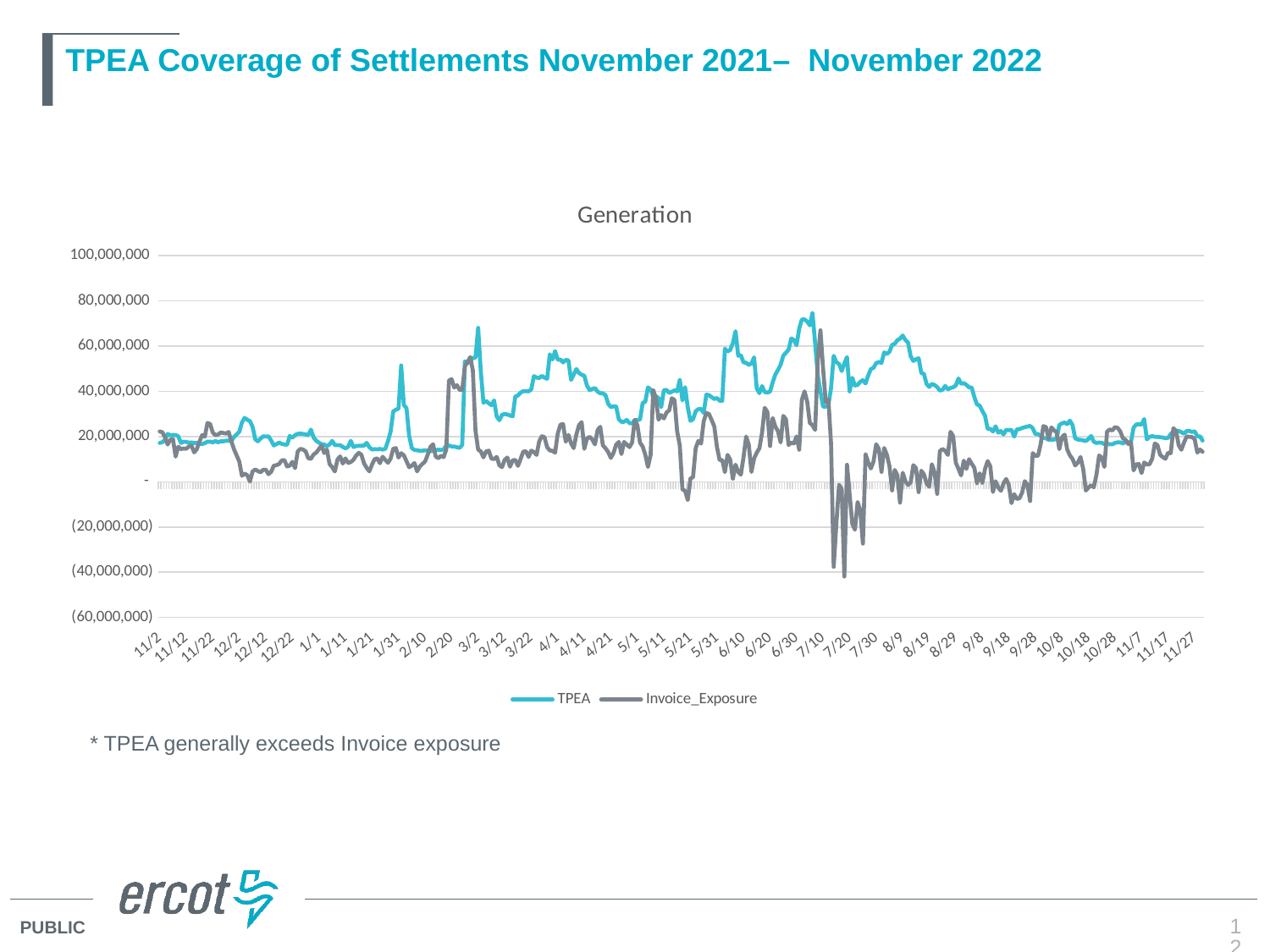

# TPEA Coverage of Settlements November 2021–  November 2022

### Chart: Generation

| Category | TPEA | Invoice_Exposure |
|---|---|---|
| 44502 | 17182796.919999998 | 22260610.210000005 |
| 44503 | 17503645.92 | 21934591.769999996 |
| 44504 | 18559581.76 | 19646525.49 |
| 44505 | 21208871.72 | 16486872.050000004 |
| 44506 | 20573046.86 | 18569017.57 |
| 44507 | 20717169.16 | 18982271.21999999 |
| 44508 | 20664750.240000002 | 11131462.73 |
| 44509 | 20149988.909999996 | 15487391.42 |
| 44510 | 17184910.860000003 | 14469563.570000002 |
| 44511 | 17737432.230000004 | 14703592.540000001 |
| 44512 | 17651759.59 | 14602251.109999998 |
| 44513 | 17308322.060000002 | 15603250.24999999 |
| 44514 | 17418238.710000005 | 15942810.319999997 |
| 44515 | 17142166.069999997 | 13004812.41 |
| 44516 | 17216840.91 | 14463424.380000003 |
| 44517 | 16771296.42 | 17845210.71999999 |
| 44518 | 16662520.71 | 20646085.470000003 |
| 44519 | 17121468.89 | 19935023.35000001 |
| 44520 | 17765240.590000004 | 26029399.459999997 |
| 44521 | 17765417.110000003 | 25581864.150000002 |
| 44522 | 17423543.97 | 21789489.310000002 |
| 44523 | 18086415.900000002 | 20646183.200000007 |
| 44524 | 17463811.499999996 | 20910170.61 |
| 44525 | 17939773.34 | 21816821.270000007 |
| 44526 | 17918592.060000002 | 21599968.41 |
| 44527 | 18191046.199999996 | 21349100.580000002 |
| 44528 | 18247656.979999997 | 22016845.130000003 |
| 44529 | 17872573.72 | 17896807.879999995 |
| 44530 | 19844803.35 | 14359193.250000004 |
| 44531 | 20957700.339999996 | 11685442.009999998 |
| 44532 | 22160681.110000007 | 8921173.110000001 |
| 44533 | 26249627.9 | 2650395.849999999 |
| 44534 | 28288912.54 | 3590847.37 |
| 44535 | 27460523.97 | 2907931.5799999996 |
| 44536 | 26816875.279999997 | 67858.32000000123 |
| 44537 | 24323438.890000004 | 4601062.800000002 |
| 44538 | 18792654.59 | 5395878.180000001 |
| 44539 | 17902316.109999996 | 4740045.230000001 |
| 44540 | 19098877.27 | 4216375.96 |
| 44541 | 20140987.32 | 5289613.739999999 |
| 44542 | 20012769.43 | 5327381.38 |
| 44543 | 20128613.259999998 | 3341172.2300000004 |
| 44544 | 18277754.530000005 | 4409172.399999999 |
| 44545 | 16079228.28 | 7103874.7 |
| 44546 | 16692070.389999999 | 7336152.59 |
| 44547 | 17327253.32 | 7871653.909999997 |
| 44548 | 16769316.74 | 9446973.57 |
| 44549 | 16529229.809999999 | 9572917.629999993 |
| 44550 | 16390671.01 | 6740837.5600000005 |
| 44551 | 20303508.620000005 | 7144199.270000002 |
| 44552 | 19475884.52 | 8792739.860000001 |
| 44553 | 20661158.76 | 6050756.659999997 |
| 44554 | 21222681.75 | 13408607.190000001 |
| 44555 | 21318186.37 | 14527302.3 |
| 44556 | 21178307.690000005 | 14257483.419999998 |
| 44557 | 20962876.49 | 13438574.709999997 |
| 44558 | 20702410.619999997 | 10372236.29 |
| 44559 | 23090248.759999998 | 10178386.699999997 |
| 44560 | 19601452.229999997 | 12046570.27 |
| 44561 | 18142323.37 | 12930286.889999999 |
| 44563 | 16560723.700000001 | 16021042.219999993 |
| 44564 | 16483647.069999998 | 12702866.809999999 |
| 44565 | 15734609.199999997 | 14282964.039999997 |
| 44566 | 16542403.530000001 | 7841983.11 |
| 44567 | 18118787.13 | 6453300.5699999975 |
| 44568 | 16245021.489999998 | 4530005.639999999 |
| 44569 | 16196413.040000001 | 9858786.399999999 |
| 44570 | 16183991.620000003 | 11223433.810000002 |
| 44571 | 15428125.890000002 | 8055991.080000004 |
| 44572 | 14751337.270000001 | 10326309.799999997 |
| 44573 | 15490423.0 | 8275528.140000003 |
| 44574 | 18141526.4 | 8742736.950000001 |
| 44575 | 15360601.790000001 | 9727819.310000002 |
| 44576 | 15816862.11 | 11568044.290000001 |
| 44577 | 15948627.480000002 | 12796592.01 |
| 44578 | 15943943.690000001 | 11938162.93 |
| 44579 | 16046049.470000004 | 8127746.84 |
| 44580 | 17211747.99 | 6135372.130000001 |
| 44581 | 15300881.48 | 4596130.949999999 |
| 44582 | 14264407.28 | 7605738.1 |
| 44583 | 14418562.1 | 9965025.199999997 |
| 44584 | 14360666.67 | 10343950.580000002 |
| 44585 | 14529924.38 | 8200233.1999999955 |
| 44586 | 14247812.15 | 11056405.280000001 |
| 44587 | 14576219.820000002 | 9676124.820000002 |
| 44588 | 17977615.720000003 | 8389279.549999999 |
| 44589 | 22173911.19 | 10223718.230000002 |
| 44590 | 31136152.819999997 | 14576238.239999998 |
| 44591 | 31911592.06 | 14883221.89 |
| 44592 | 32377152.45 | 10706643.8 |
| 44593 | 51441013.09 | 12620274.26 |
| 44594 | 33963702.70000001 | 11672976.17 |
| 44595 | 32603955.489999995 | 9107491.379999997 |
| 44596 | 20332082.730000004 | 6406096.760000001 |
| 44597 | 14949230.120000001 | 7171709.869999995 |
| 44598 | 14052141.75 | 8262375.25 |
| 44599 | 13949586.910000002 | 4600933.750000001 |
| 44600 | 13679131.159999998 | 6758205.129999999 |
| 44601 | 13733356.640000004 | 7891963.399999995 |
| 44602 | 13897228.900000002 | 8951954.99 |
| 44603 | 13748275.11 | 12016024.379999999 |
| 44604 | 13505040.14 | 15383107.709999997 |
| 44605 | 13710164.129999999 | 16620804.299999999 |
| 44606 | 13879367.459999999 | 11180712.43 |
| 44607 | 14215990.190000001 | 10368479.320000002 |
| 44608 | 14005061.310000002 | 11509748.77 |
| 44609 | 14365693.110000001 | 10887912.530000001 |
| 44610 | 16075636.919999996 | 14312846.78 |
| 44611 | 16026238.369999995 | 44797457.650000006 |
| 44612 | 15619990.530000001 | 45384580.17999999 |
| 44613 | 15618883.119999997 | 41709671.95999999 |
| 44614 | 15270956.39 | 42734983.029999994 |
| 44615 | 14987455.420000002 | 40672710.279999994 |
| 44616 | 16382303.06 | 40587290.9 |
| 44617 | 53307673.000000015 | 51112186.699999996 |
| 44618 | 52467106.63000001 | 52978279.919999994 |
| 44619 | 53136954.28 | 55156601.71999999 |
| 44620 | 54793340.98 | 49304483.64 |
| 44621 | 54934630.89 | 22565295.29000001 |
| 44622 | 68118522.14999999 | 14223443.450000001 |
| 44623 | 48798677.82 | 13436970.31 |
| 44624 | 34985709.9 | 10800886.46 |
| 44625 | 35723611.19 | 13409333.260000004 |
| 44626 | 34751958.32 | 13755730.800000003 |
| 44627 | 33898532.98 | 10239619.240000002 |
| 44628 | 35986173.52 | 10036046.840000002 |
| 44629 | 28823764.19999999 | 11022361.120000001 |
| 44630 | 27238382.059999995 | 7255865.5600000005 |
| 44631 | 29695749.01 | 6457508.7299999995 |
| 44632 | 29978143.049999997 | 9733655.989999998 |
| 44633 | 29789136.88999999 | 10720209.729999997 |
| 44634 | 29325451.35 | 6656175.03 |
| 44635 | 28992749.330000002 | 9471519.61 |
| 44636 | 37721419.019999996 | 9639502.850000001 |
| 44637 | 38176813.470000006 | 7022844.500000004 |
| 44638 | 39441392.870000005 | 10112635.290000001 |
| 44639 | 40078295.85000001 | 13323873.010000002 |
| 44640 | 40119018.8 | 13498857.59 |
| 44641 | 40024179.03000001 | 10972463.71 |
| 44642 | 40857712.01 | 13747411.52 |
| 44643 | 46745957.18 | 13157473.899999999 |
| 44644 | 46126301.18000001 | 11873351.33 |
| 44645 | 45890256.030000016 | 17873688.43 |
| 44646 | 46839286.39 | 20166803.41 |
| 44647 | 46068283.07000001 | 19731233.859999996 |
| 44648 | 45570832.210000016 | 15273466.42 |
| 44649 | 56380130.019999996 | 13838114.03 |
| 44650 | 54111140.480000004 | 13699892.299999999 |
| 44651 | 57806203.45 | 12866160.860000001 |
| 44652 | 53971338.12 | 21370505.730000004 |
| 44653 | 54091533.68 | 25295668.779999997 |
| 44654 | 52826107.690000005 | 25520513.49 |
| 44655 | 53906955.07999999 | 17719137.380000003 |
| 44656 | 53752757.61 | 20746388.94 |
| 44657 | 45081269.910000004 | 17027460.529999994 |
| 44658 | 47388705.51999999 | 14873150.13 |
| 44659 | 49883736.36 | 20863880.98 |
| 44660 | 48160505.89999999 | 25020706.970000014 |
| 44661 | 47356023.56999999 | 26402190.44 |
| 44662 | 46937832.20999999 | 14545742.089999998 |
| 44663 | 42567045.39000001 | 19078756.37 |
| 44664 | 40551291.56 | 19914637.69 |
| 44665 | 41053752.59000001 | 18712306.31 |
| 44666 | 41458556.989999995 | 16533500.76 |
| 44667 | 39895736.81 | 22880615.090000004 |
| 44668 | 39139713.300000004 | 24341366.93 |
| 44669 | 39175812.92 | 16066584.100000001 |
| 44670 | 38274142.74 | 14818865.759999998 |
| 44671 | 34506948.8 | 13132380.249999998 |
| 44672 | 33043368.439999998 | 10534764.459999999 |
| 44673 | 33362672.549999997 | 12732813.329999998 |
| 44674 | 33394394.410000004 | 16453954.21 |
| 44675 | 27632452.000000007 | 17635567.609999992 |
| 44676 | 26536171.81 | 12250100.169999998 |
| 44677 | 26544604.659999996 | 17653683.830000002 |
| 44678 | 27366570.38 | 16499416.44 |
| 44679 | 25963745.659999996 | 15325918.67 |
| 44680 | 25826413.94 | 17379334.56 |
| 44681 | 27357059.330000002 | 27340475.36000001 |
| 44682 | 27297948.52 | 25124068.799999997 |
| 44683 | 27518894.800000004 | 17341206.509999998 |
| 44684 | 34833647.39 | 15618788.530000001 |
| 44685 | 35468855.39000001 | 11972838.429999996 |
| 44686 | 41778925.260000005 | 6546960.769999998 |
| 44687 | 40828841.75 | 11860546.430000002 |
| 44688 | 37772764.06 | 40568202.570000015 |
| 44689 | 37874750.85 | 37148092.45999999 |
| 44690 | 37023135.74 | 27476048.21 |
| 44691 | 33012170.66 | 29539979.979999997 |
| 44692 | 40541665.300000004 | 28020574.000000004 |
| 44693 | 40625393.34000001 | 30694505.950000007 |
| 44694 | 39317701.3 | 31601762.419999998 |
| 44695 | 39853984.46 | 36969691.92000001 |
| 44696 | 40456847.10999999 | 36186189.190000005 |
| 44697 | 40001047.38 | 22338004.25000001 |
| 44698 | 45145750.36 | 16053528.410000002 |
| 44699 | 35993549.98 | -3403435.5399999972 |
| 44700 | 41859076.76 | -3999371.3499999987 |
| 44701 | 32991334.889999993 | -8092576.010000001 |
| 44702 | 26964346.499999993 | 1376119.5599999973 |
| 44703 | 27695437.9 | 2103121.0900000017 |
| 44704 | 31231153.76 | 14890847.700000007 |
| 44705 | 32142946.829999994 | 18078322.41999999 |
| 44706 | 32286083.330000006 | 16925895.189999998 |
| 44707 | 30452847.61 | 26783843.449999996 |
| 44708 | 38547272.55 | 30446079.09 |
| 44709 | 38336610.54 | 29974670.219999995 |
| 44710 | 37442413.45999999 | 27317665.04 |
| 44711 | 36617770.42999999 | 24465505.999999993 |
| 44712 | 37086138.239999995 | 15417670.430000002 |
| 44713 | 35915988.029999994 | 9630953.180000003 |
| 44714 | 35822252.14 | 9599881.969999999 |
| 44715 | 58848770.57999999 | 4239783.529999998 |
| 44716 | 57652262.37999999 | 11894643.229999997 |
| 44717 | 58313521.870000005 | 9803945.749999998 |
| 44718 | 61356882.34 | 1212781.5699999994 |
| 44719 | 66617142.61 | 7567247.449999998 |
| 44720 | 55769321.660000004 | 4372948.2799999975 |
| 44721 | 56010712.43000001 | 3141030.1399999983 |
| 44722 | 52837161.089999996 | 10724963.390000002 |
| 44723 | 52649464.24 | 20007210.279999997 |
| 44724 | 51760590.709999986 | 16384356.23 |
| 44725 | 52302929.419999994 | 4344773.889999999 |
| 44726 | 55037920.51000001 | 10301022.560000004 |
| 44727 | 41390215.54 | 12876444.719999999 |
| 44728 | 39204012.33 | 14783994.9 |
| 44729 | 42331183.66 | 21650134.839999992 |
| 44730 | 39697743.9 | 32736673.919999998 |
| 44731 | 39464453.5 | 30906715.10999999 |
| 44732 | 39971408.28000001 | 15800343.899999999 |
| 44733 | 43972401.150000006 | 28211412.19 |
| 44734 | 47474529.49 | 24381817.47 |
| 44735 | 49444646.67 | 22367378.139999997 |
| 44736 | 51819142.81000001 | 17425629.249999996 |
| 44737 | 55805955.550000004 | 29152204.81 |
| 44738 | 57082527.64 | 27658963.25 |
| 44739 | 58449507.12000001 | 16297052.989999996 |
| 44740 | 63405744.339999996 | 17365275.159999996 |
| 44741 | 62782903.239999995 | 16969241.759999998 |
| 44742 | 60404292.120000005 | 20086022.35 |
| 44743 | 67728901.38 | 14181458.29 |
| 44744 | 71788956.02999999 | 36255416.449999996 |
| 44745 | 71815625.64 | 40002947.43 |
| 44746 | 70896356.77999999 | 35495273.580000006 |
| 44747 | 69205849.66 | 26007642.51000001 |
| 44748 | 74719733.83000001 | 25058503.950000003 |
| 44749 | 61259818.61 | 22949307.110000007 |
| 44750 | 47139444.019999996 | 54070591.660000004 |
| 44751 | 39890162.69000001 | 67017667.280000016 |
| 44752 | 33260007.540000003 | 50030120.54 |
| 44753 | 33275776.759999994 | 35195724.72 |
| 44754 | 34034172.06 | 36418455.12999999 |
| 44755 | 41365886.080000006 | 16876489.009999994 |
| 44756 | 55701956.089999996 | -37625151.24999999 |
| 44757 | 52947564.33 | -18699328.269999992 |
| 44758 | 52127915.33 | -1302063.6800000053 |
| 44759 | 49012429.53999999 | -3248091.520000013 |
| 44760 | 52344818.25000001 | -41937778.96999999 |
| 44761 | 55156345.54 | 7519719.860000001 |
| 44762 | 39999087.86 | -5631995.5000000065 |
| 44763 | 45962977.07999999 | -18623865.630000006 |
| 44764 | 42594597.05 | -21207304.120000005 |
| 44765 | 42876058.359999985 | -8956474.11 |
| 44766 | 44232497.379999995 | -12644029.879999997 |
| 44767 | 44945164.339999996 | -27353756.089999996 |
| 44768 | 43500532.43 | 12200601.100000001 |
| 44769 | 46998559.86 | 8517706.849999998 |
| 44770 | 49829888.029999994 | 5857824.169999996 |
| 44771 | 50456934.41 | 9030479.090000004 |
| 44772 | 52501287.55000001 | 16611485.139999997 |
| 44773 | 52974591.65999999 | 14540641.239999996 |
| 44774 | 52635454.16 | 4374311.16 |
| 44775 | 57233641.400000006 | 14938626.149999999 |
| 44776 | 56530550.510000005 | 12002566.23 |
| 44777 | 57524193.22 | 6945950.47 |
| 44778 | 60545186.03000001 | -3832726.459999999 |
| 44779 | 61086928.72999998 | 5230679.209999998 |
| 44780 | 62661628.49000001 | 2863854.370000001 |
| 44781 | 63306672.71000002 | -9245513.189999998 |
| 44782 | 64707901.230000004 | 3987344.9099999964 |
| 44783 | 62713882.400000006 | 288479.4099999975 |
| 44784 | 61618405.749999985 | -1438880.2699999977 |
| 44785 | 55476996.22 | -246503.589999998 |
| 44786 | 53459014.47 | 7339804.289999995 |
| 44787 | 54213816.13000001 | 6003887.190000004 |
| 44788 | 54642604.53999999 | -4560000.999999998 |
| 44789 | 48167761.99000001 | 4898524.180000002 |
| 44790 | 47728552.16999999 | 3229040.549999999 |
| 44791 | 43260861.45 | -743839.7700000044 |
| 44792 | 41977631.29000001 | -2225936.9000000004 |
| 44793 | 43269124.260000005 | 7744236.800000001 |
| 44794 | 42826818.7 | 4128449.8499999996 |
| 44795 | 41910337.52 | -5373489.259999996 |
| 44796 | 40357520.81 | 13589011.329999998 |
| 44797 | 40720403.370000005 | 14461627.93 |
| 44798 | 42423748.67 | 13718281.589999998 |
| 44799 | 40910391.37 | 11859408.68 |
| 44800 | 41498473.370000005 | 22120469.58 |
| 44801 | 41825638.75000001 | 20205072.889999997 |
| 44802 | 42597150.290000014 | 8460163.600000003 |
| 44803 | 45712185.830000006 | 5700616.570000001 |
| 44804 | 43377773.109999985 | 2812102.8400000017 |
| 44805 | 43662360.28999999 | 9343046.090000004 |
| 44806 | 42892377.87 | 5676274.550000002 |
| 44807 | 41774212.2 | 9997502.32 |
| 44808 | 41701647.03 | 7990631.460000005 |
| 44809 | 37506007.74 | 6165550.749999999 |
| 44810 | 34206486.02 | -723332.8299999931 |
| 44811 | 33727590.58 | 3750488.6600000034 |
| 44812 | 31286836.350000005 | -536280.5399999996 |
| 44813 | 29270908.96 | 5653014.340000002 |
| 44814 | 23408269.07 | 9150085.969999999 |
| 44815 | 23469633.97 | 6843386.440000002 |
| 44816 | 22235829.990000002 | -4523360.059999997 |
| 44817 | 24533073.360000003 | 235174.6199999998 |
| 44818 | 21736293.78 | -2563048.3200000003 |
| 44819 | 22472597.340000004 | -3996939.8200000008 |
| 44820 | 20950904.099999998 | -645838.7600000007 |
| 44821 | 23001774.099999998 | 1237568.3699999992 |
| 44822 | 22823156.870000005 | -1484473.3099999982 |
| 44823 | 22987476.75 | -9451498.329999996 |
| 44824 | 19975966.379999995 | -5479208.779999999 |
| 44825 | 23188250.87 | -7582694.41 |
| 44826 | 23299758.91 | -7291520.35 |
| 44827 | 23826471.53 | -4774441.459999999 |
| 44828 | 24136569.160000004 | 278606.1599999999 |
| 44829 | 24477777.549999997 | -1438355.6699999983 |
| 44830 | 24727004.58 | -8517473.059999999 |
| 44831 | 23713094.57 | 12663319.570000002 |
| 44832 | 21095453.520000003 | 11484111.340000004 |
| 44833 | 21132164.479999997 | 11516682.970000003 |
| 44834 | 20320984.880000003 | 16762514.270000003 |
| 44835 | 19446014.3 | 24620439.77 |
| 44836 | 19207489.490000006 | 24200374.919999994 |
| 44837 | 18559690.17 | 19012725.699999996 |
| 44838 | 18661522.81 | 24056532.6 |
| 44839 | 18684144.68 | 22801131.919999998 |
| 44840 | 19128004.789999995 | 21960264.020000003 |
| 44841 | 25124573.999999996 | 14446303.040000003 |
| 44842 | 25847649.05 | 19685144.270000007 |
| 44843 | 26220459.810000006 | 20876547.01 |
| 44844 | 25526757.780000005 | 14215391.719999999 |
| 44845 | 27072372.979999997 | 11678038.41 |
| 44846 | 25091835.929999996 | 10063841.500000002 |
| 44847 | 19236682.179999996 | 7213513.129999999 |
| 44848 | 18688162.860000003 | 8476076.750000006 |
| 44849 | 18556742.16 | 10941209.030000001 |
| 44850 | 18328819.209999997 | 5690304.699999997 |
| 44851 | 18042933.779999997 | -3894042.500000001 |
| 44852 | 18965555.46 | -2559331.199999999 |
| 44853 | 20291212.619999994 | -1545580.4700000004 |
| 44854 | 17708970.450000003 | -2428263.55 |
| 44855 | 17172460.05 | 3080866.3700000015 |
| 44856 | 17347604.33 | 11601185.19 |
| 44857 | 17259262.529999997 | 10749882.150000006 |
| 44858 | 16664731.18 | 6579012.369999999 |
| 44859 | 17007656.94 | 22165062.830000002 |
| 44860 | 16557554.54 | 23174442.610000003 |
| 44861 | 16601091.999999998 | 22709057.009999998 |
| 44862 | 17176823.25 | 24187176.17 |
| 44863 | 17497693.19 | 23851297.780000005 |
| 44864 | 17435802.75 | 22210689.599999998 |
| 44865 | 16978959.939999998 | 19162897.849999998 |
| 44866 | 17686389.759999998 | 18583658.400000002 |
| 44867 | 17370494.139999997 | 16687997.969999999 |
| 44868 | 17607636.669999998 | 17711946.19 |
| 44869 | 23984368.05 | 5023376.090000001 |
| 44870 | 25366110.310000002 | 7684534.72 |
| 44871 | 25455185.3 | 7850778.099999999 |
| 44872 | 25312363.889999997 | 3858580.34 |
| 44873 | 27737167.640000004 | 8548538.620000001 |
| 44874 | 18768375.12 | 7674999.209999999 |
| 44875 | 19911193.930000003 | 7710635.24 |
| 44876 | 20199683.69 | 10170314.139999995 |
| 44877 | 19898297.639999993 | 16984490.159999996 |
| 44878 | 19843653.929999996 | 16191221.400000006 |
| 44879 | 19745826.730000004 | 11930035.670000002 |
| 44880 | 19601759.76 | 10904175.92 |
| 44881 | 19262044.749999996 | 10180611.299999999 |
| 44882 | 19456108.439999998 | 12824561.820000002 |
| 44883 | 21118493.780000005 | 12656881.2 |
| 44884 | 22347659.019999996 | 23734546.299999997 |
| 44885 | 22545005.090000004 | 22534535.910000004 |
| 44886 | 22509455.569999997 | 16203927.729999995 |
| 44887 | 21966948.010000005 | 14159460.819999998 |
| 44888 | 21277841.74 | 17369152.94 |
| 44889 | 22463333.58000001 | 20091216.610000003 |
| 44890 | 22531407.14 | 19872390.650000006 |
| 44891 | 22035587.39 | 19789270.349999998 |
| 44892 | 22360875.16 | 18910580.289999995 |
| 44893 | 20134731.569999997 | 12916075.719999999 |
| 44894 | 20129397.73 | 14268261.750000007 |
| 44895 | 18216808.44 | 13261358.63 |
* TPEA generally exceeds Invoice exposure

12